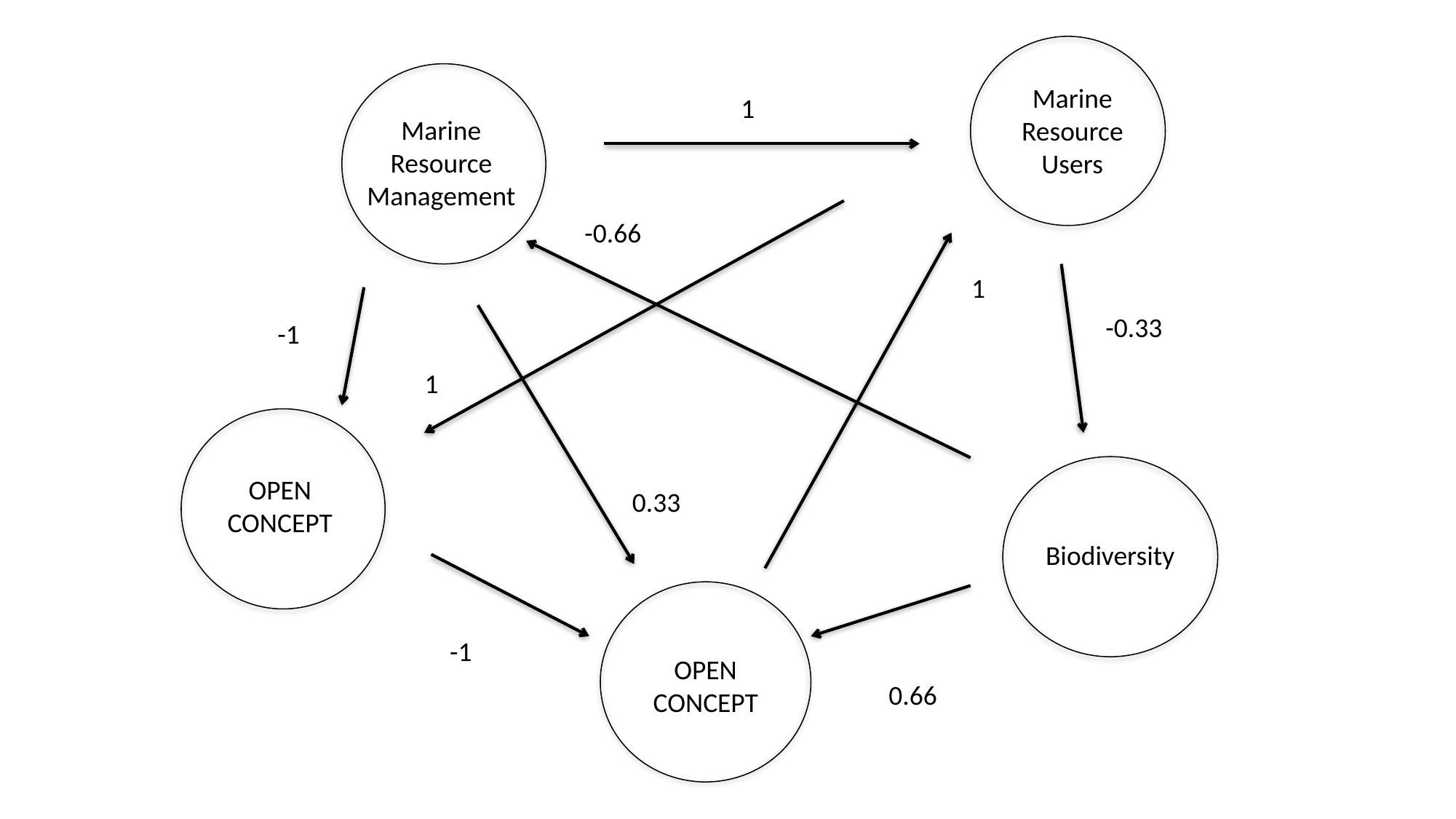

Marine Resource Users
1
Marine Resource Management
-0.66
1
-0.33
-1
1

OPEN CONCEPT
0.33
Biodiversity

-1
OPEN CONCEPT
0.66